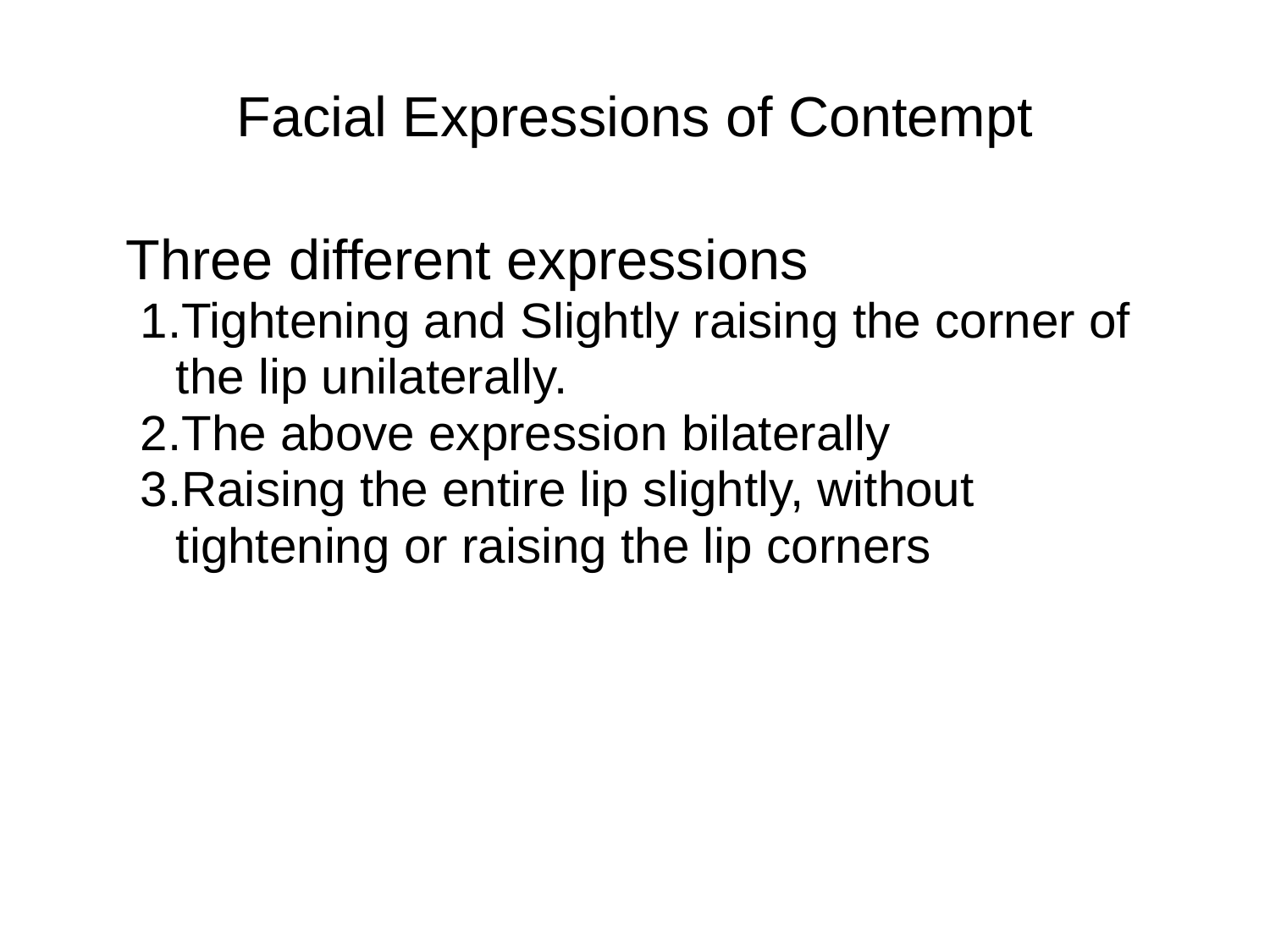

# Facial Expressions of Contempt
Three different expressions
Tightening and Slightly raising the corner of the lip unilaterally.
The above expression bilaterally
Raising the entire lip slightly, without tightening or raising the lip corners